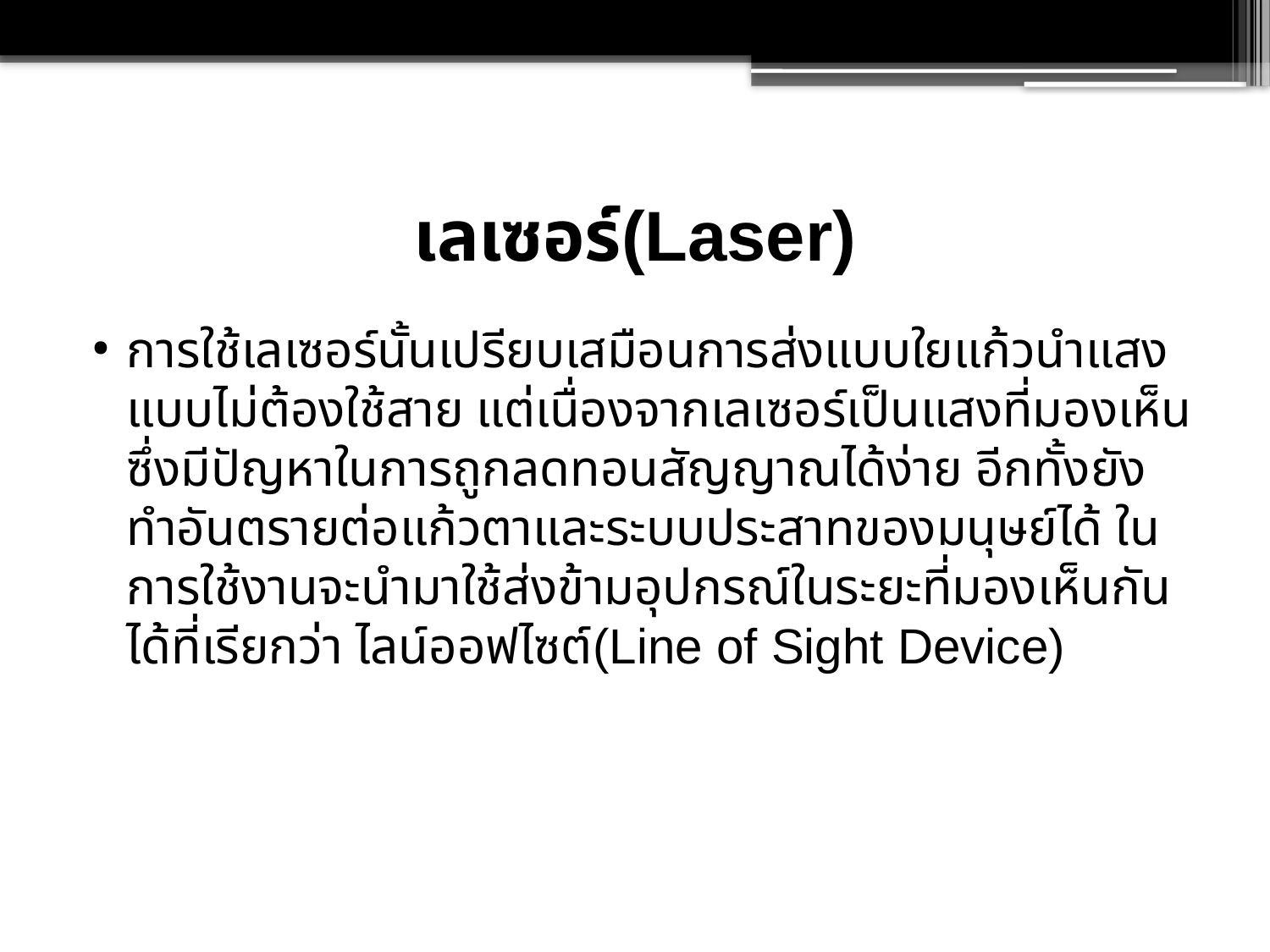

# เลเซอร์(Laser)
การใช้เลเซอร์นั้นเปรียบเสมือนการส่งแบบใยแก้วนำแสงแบบไม่ต้องใช้สาย แต่เนื่องจากเลเซอร์เป็นแสงที่มองเห็น ซึ่งมีปัญหาในการถูกลดทอนสัญญาณได้ง่าย อีกทั้งยังทำอันตรายต่อแก้วตาและระบบประสาทของมนุษย์ได้ ในการใช้งานจะนำมาใช้ส่งข้ามอุปกรณ์ในระยะที่มองเห็นกันได้ที่เรียกว่า ไลน์ออฟไซต์(Line of Sight Device)